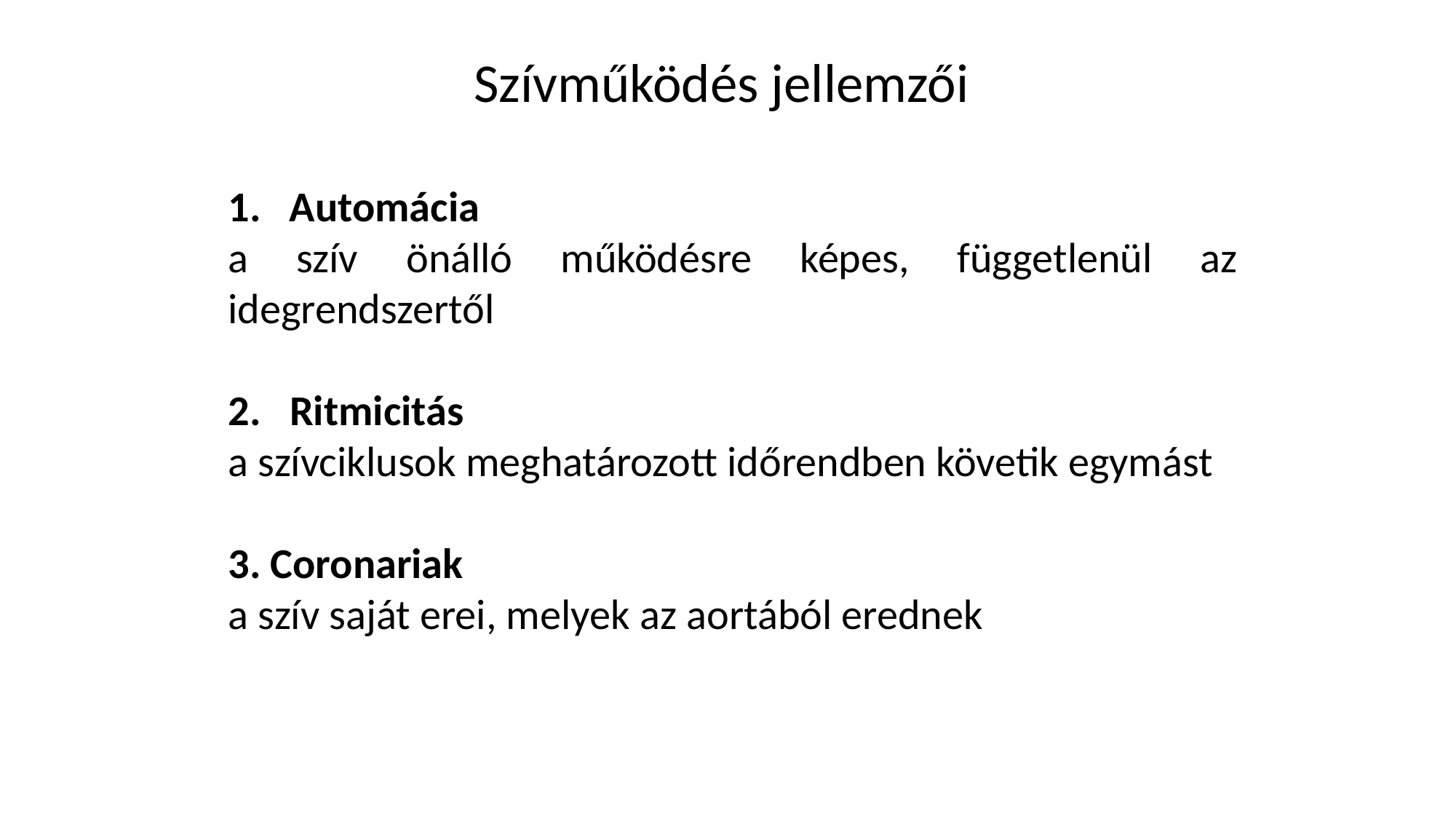

# Szívműködés jellemzői
Automácia
a szív önálló működésre képes, függetlenül az idegrendszertől

2.   Ritmicitás
a szívciklusok meghatározott időrendben követik egymást

3. Coronariak
a szív saját erei, melyek az aortából erednek